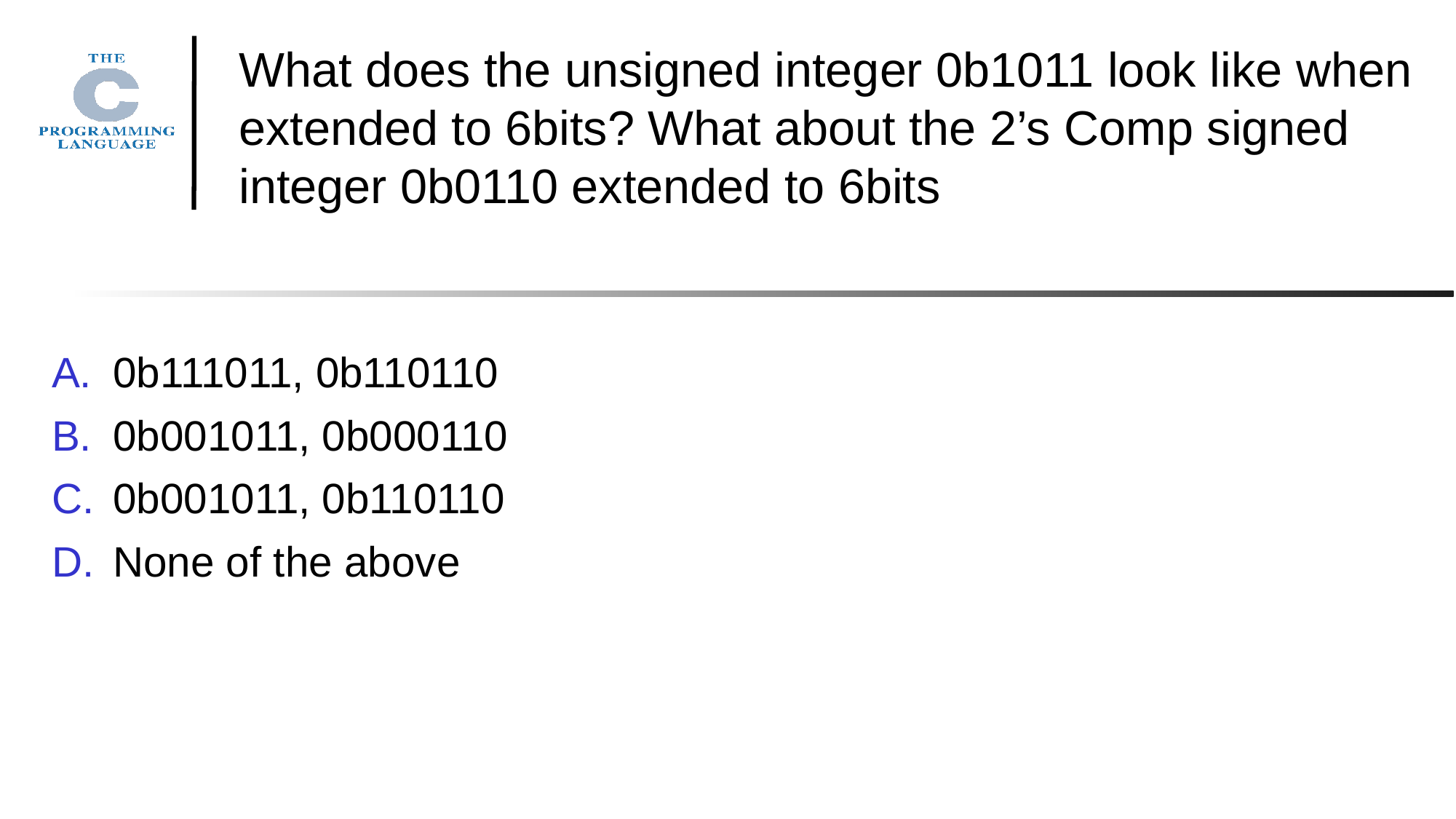

What does the unsigned integer 0b1011 look like when extended to 6bits? What about the 2’s Comp signed integer 0b0110 extended to 6bits
0b111011, 0b110110
0b001011, 0b000110
0b001011, 0b110110
None of the above